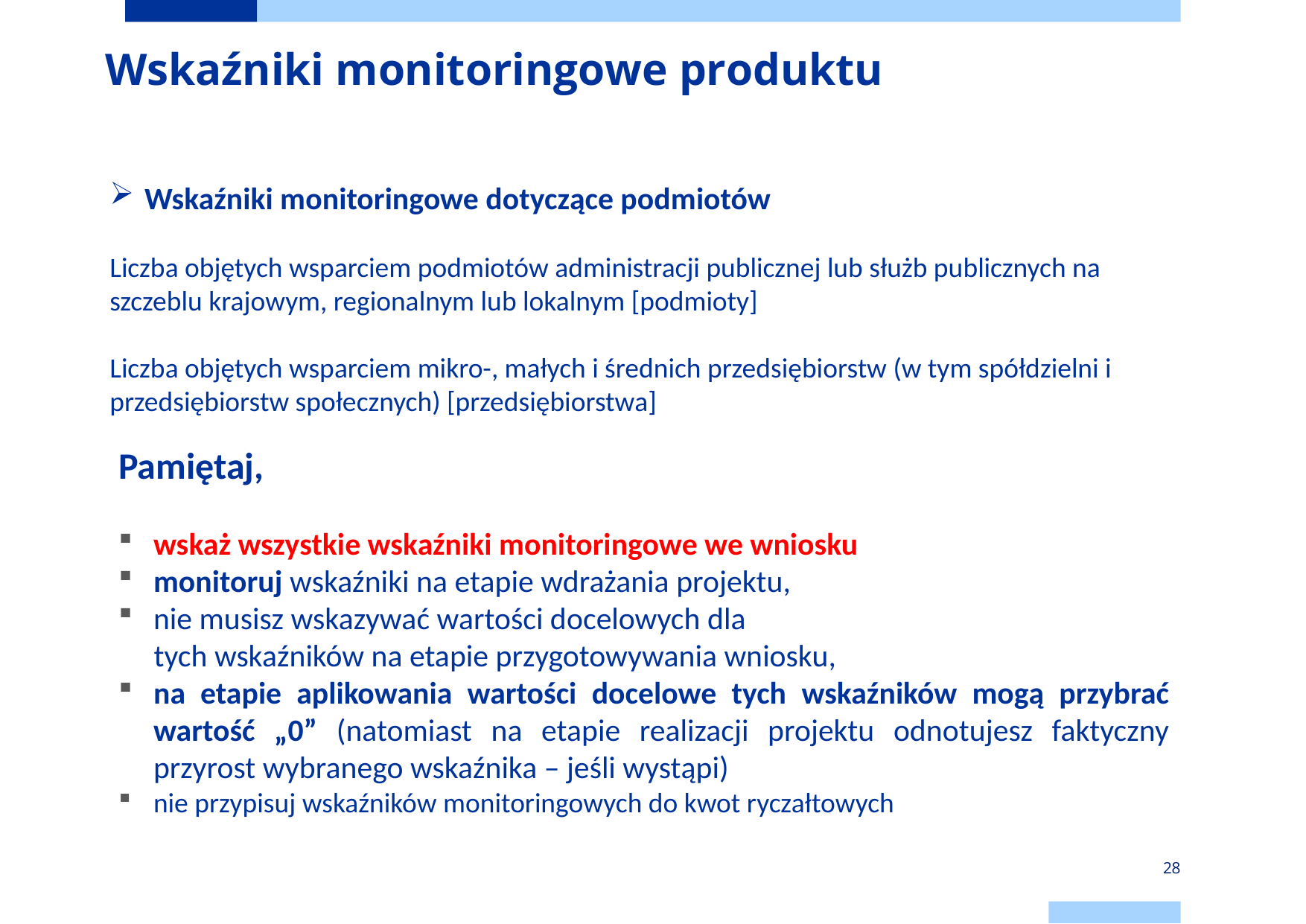

# Wskaźniki monitoringowe produktu
Wskaźniki monitoringowe dotyczące podmiotów

Liczba objętych wsparciem podmiotów administracji publicznej lub służb publicznych na szczeblu krajowym, regionalnym lub lokalnym [podmioty]

Liczba objętych wsparciem mikro-, małych i średnich przedsiębiorstw (w tym spółdzielni i przedsiębiorstw społecznych) [przedsiębiorstwa]
Pamiętaj,

wskaż wszystkie wskaźniki monitoringowe we wniosku
monitoruj wskaźniki na etapie wdrażania projektu,
nie musisz wskazywać wartości docelowych dla
     tych wskaźników na etapie przygotowywania wniosku,
na etapie aplikowania wartości docelowe tych wskaźników mogą przybrać wartość „0” (natomiast na etapie realizacji projektu odnotujesz faktyczny przyrost wybranego wskaźnika – jeśli wystąpi)
nie przypisuj wskaźników monitoringowych do kwot ryczałtowych
28